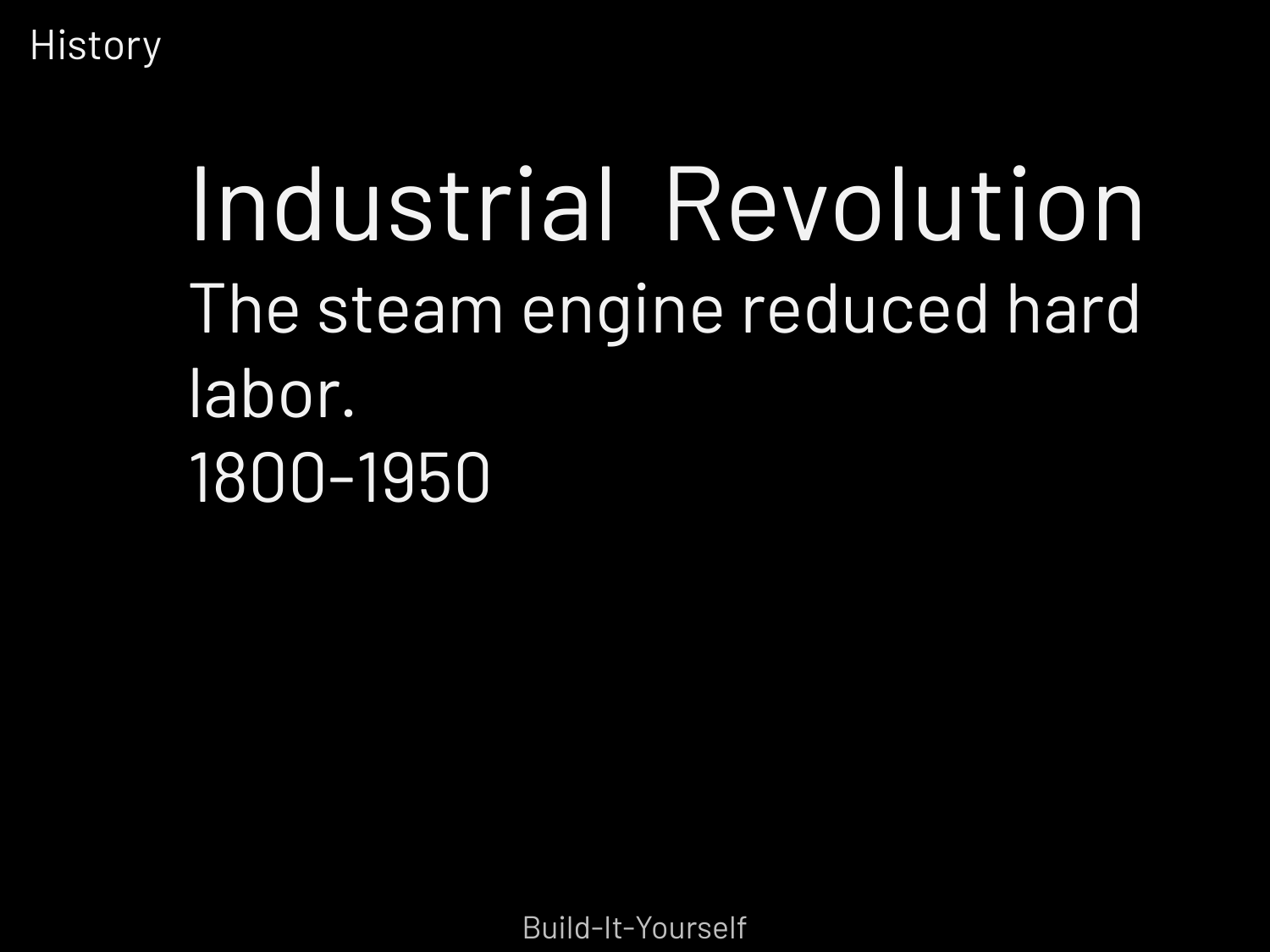

History
Industrial  Revolution
The steam engine reduced hard labor.
1800-1950
Build-It-Yourself